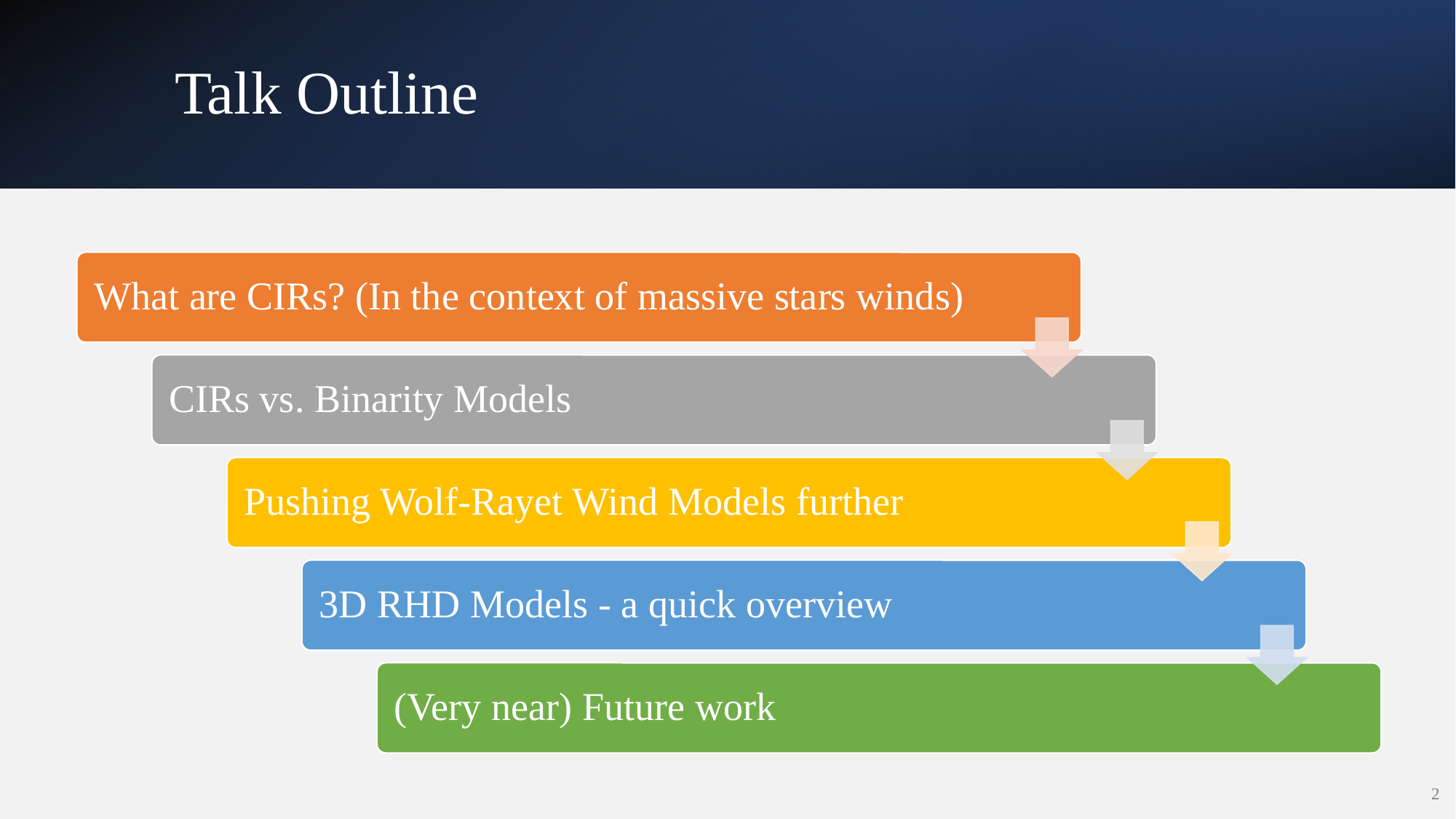

# Talk Outline
What are CIRs? (In the context of massive stars winds)
CIRs vs. Binarity Models
Pushing Wolf-Rayet Wind Models further
3D RHD Models - a quick overview
(Very near) Future work

2